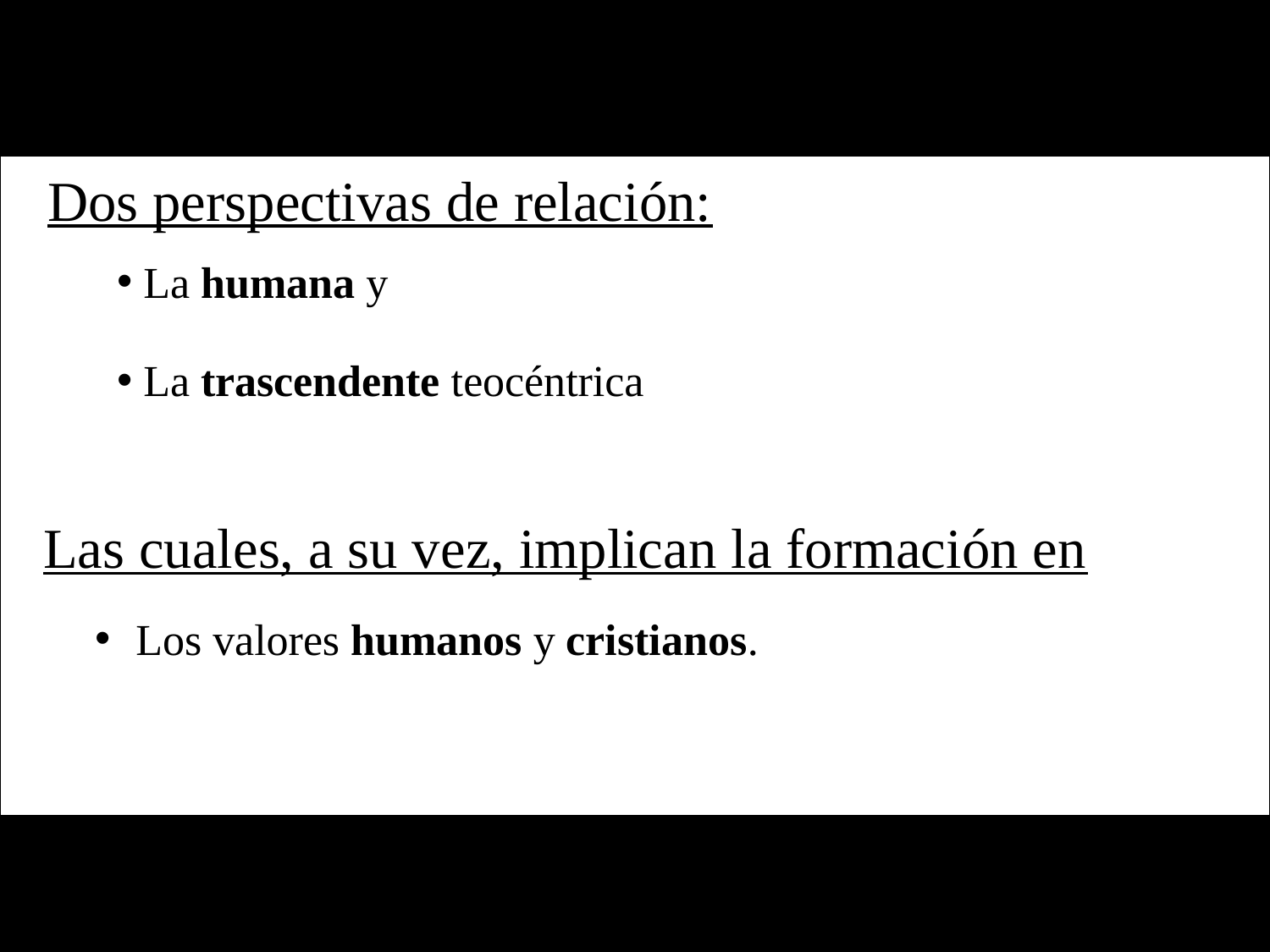

Dos perspectivas de relación:
 La humana y

 La trascendente teocéntrica

Las cuales, a su vez, implican la formación en
 Los valores humanos y cristianos.